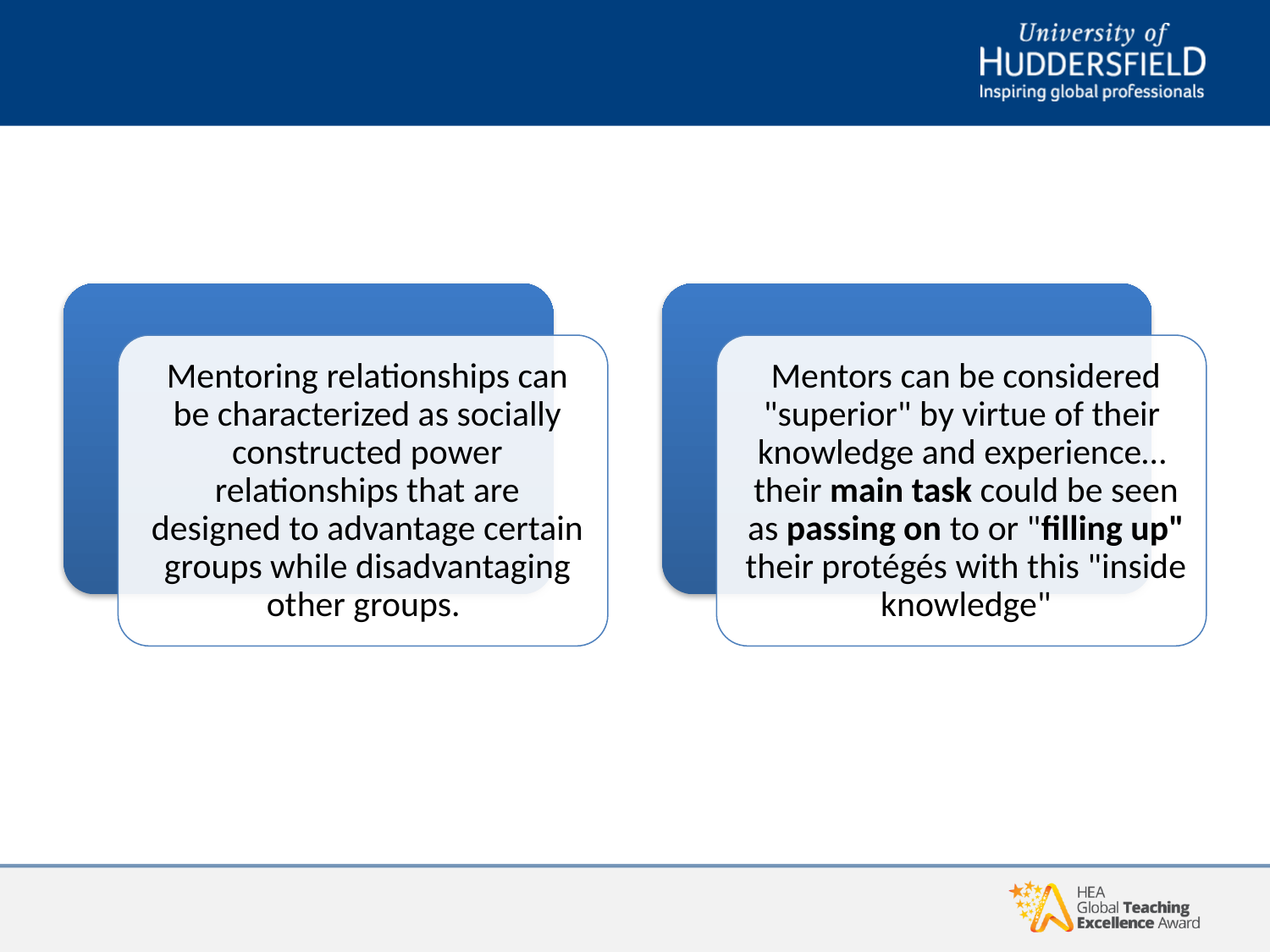

Mentoring relationships can be characterized as socially constructed power relationships that are designed to advantage certain groups while disadvantaging other groups.
Mentors can be considered "superior" by virtue of their  knowledge and experience…  their main task could be seen as passing on to or "filling up" their protégés with this "inside knowledge"